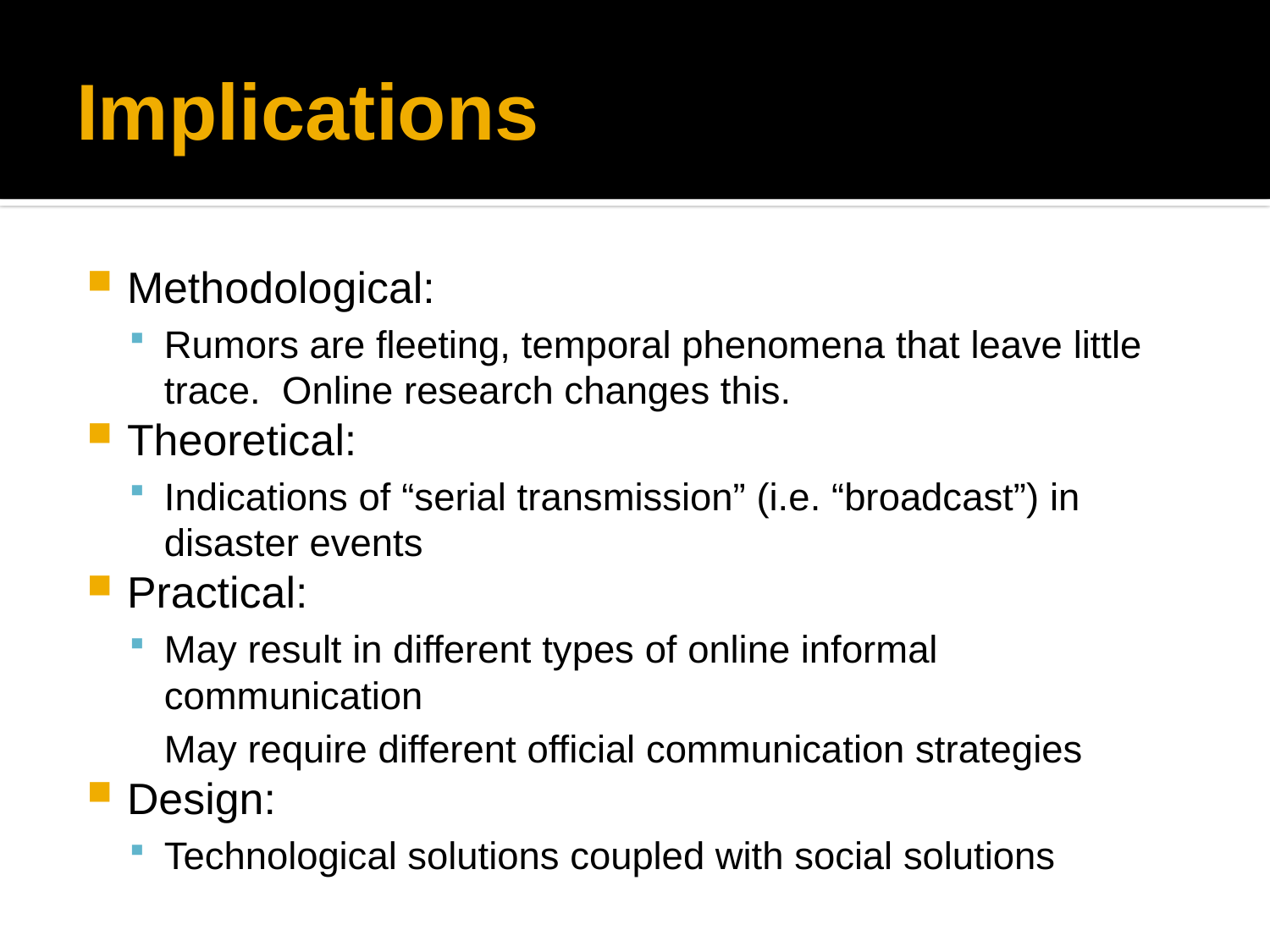

# Implications
Methodological:
Rumors are fleeting, temporal phenomena that leave little trace.  Online research changes this.
Theoretical:
Indications of “serial transmission” (i.e. “broadcast”) in disaster events
Practical:
May result in different types of online informal communication
	May require different official communication strategies
Design:
Technological solutions coupled with social solutions